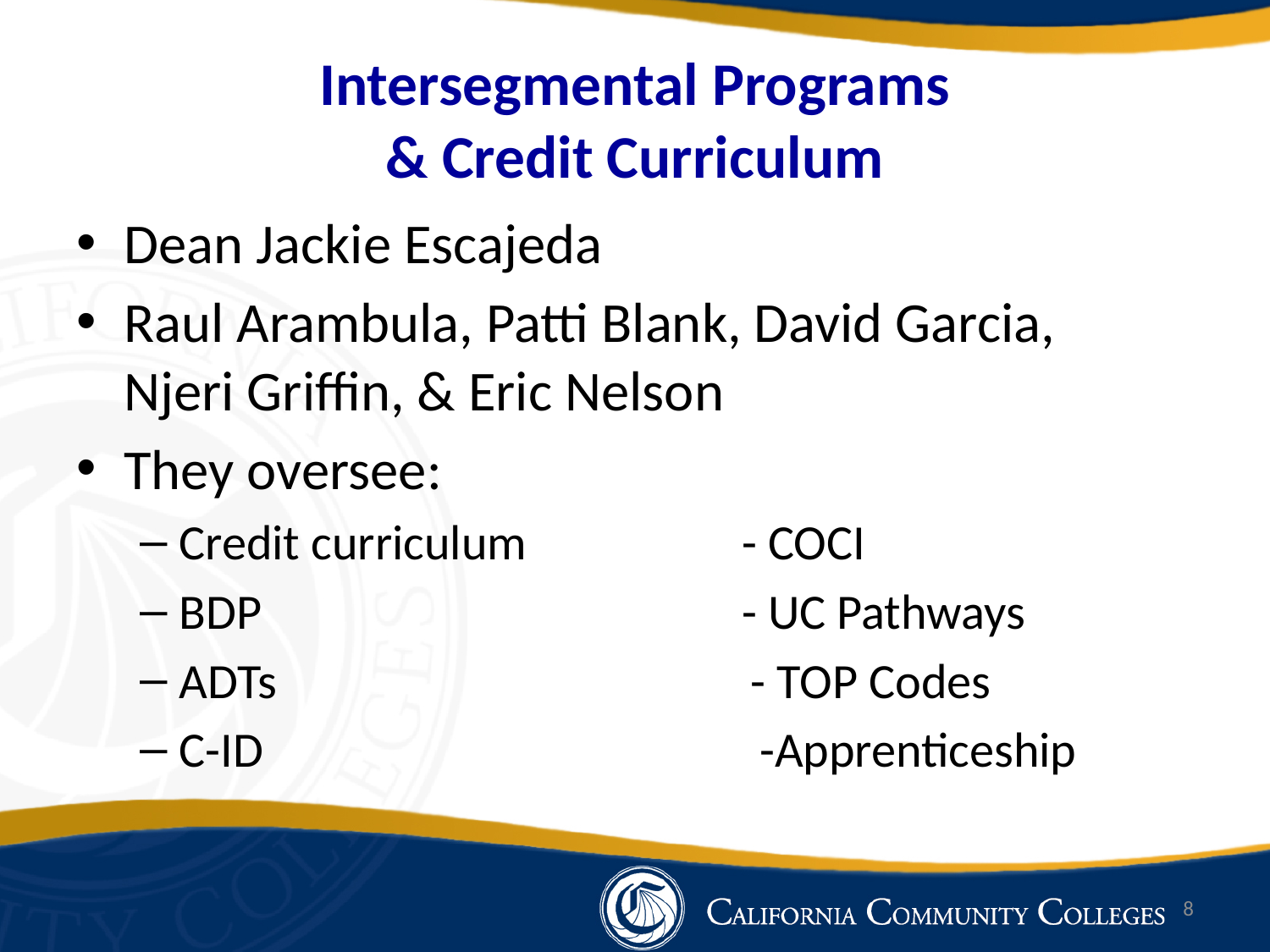

# Intersegmental Programs & Credit Curriculum
Dean Jackie Escajeda
Raul Arambula, Patti Blank, David Garcia, Njeri Griffin, & Eric Nelson
They oversee:
Credit curriculum	- COCI
BDP	- UC Pathways
ADTs	- TOP Codes
C-ID	-Apprenticeship

8